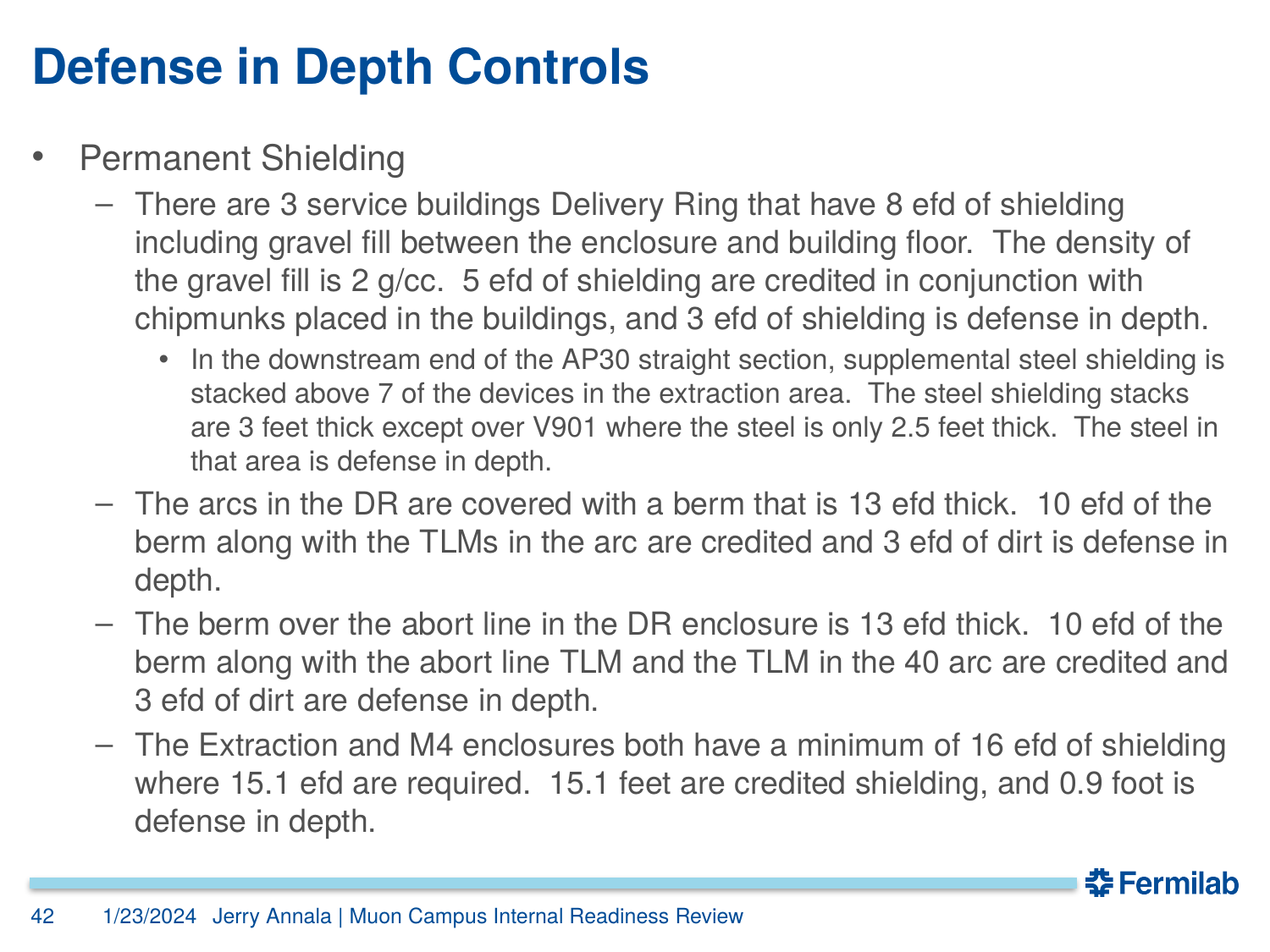

# Defense in Depth Controls
Permanent Shielding
There are 3 service buildings Delivery Ring that have 8 efd of shielding including gravel fill between the enclosure and building floor.  The density of the gravel fill is 2 g/cc.  5 efd of shielding are credited in conjunction with chipmunks placed in the buildings, and 3 efd of shielding is defense in depth.
In the downstream end of the AP30 straight section, supplemental steel shielding is stacked above 7 of the devices in the extraction area.  The steel shielding stacks are 3 feet thick except over V901 where the steel is only 2.5 feet thick.  The steel in that area is defense in depth.
The arcs in the DR are covered with a berm that is 13 efd thick.  10 efd of the berm along with the TLMs in the arc are credited and 3 efd of dirt is defense in depth.
The berm over the abort line in the DR enclosure is 13 efd thick.  10 efd of the berm along with the abort line TLM and the TLM in the 40 arc are credited and 3 efd of dirt are defense in depth.
The Extraction and M4 enclosures both have a minimum of 16 efd of shielding where 15.1 efd are required.  15.1 feet are credited shielding, and 0.9 foot is defense in depth.

42
1/23/2024
Jerry Annala | Muon Campus Internal Readiness Review